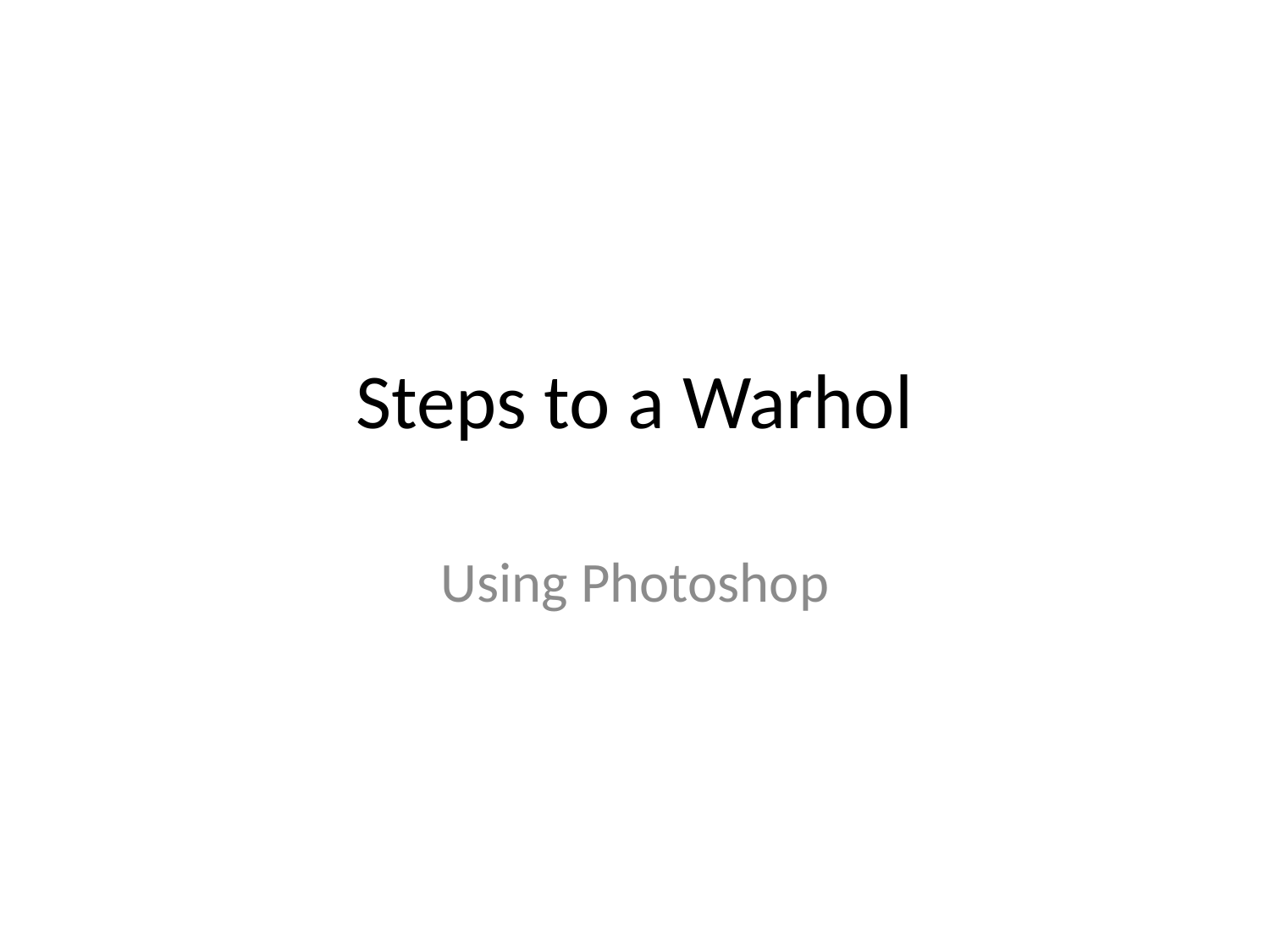

# Steps to a Warhol
Using Photoshop